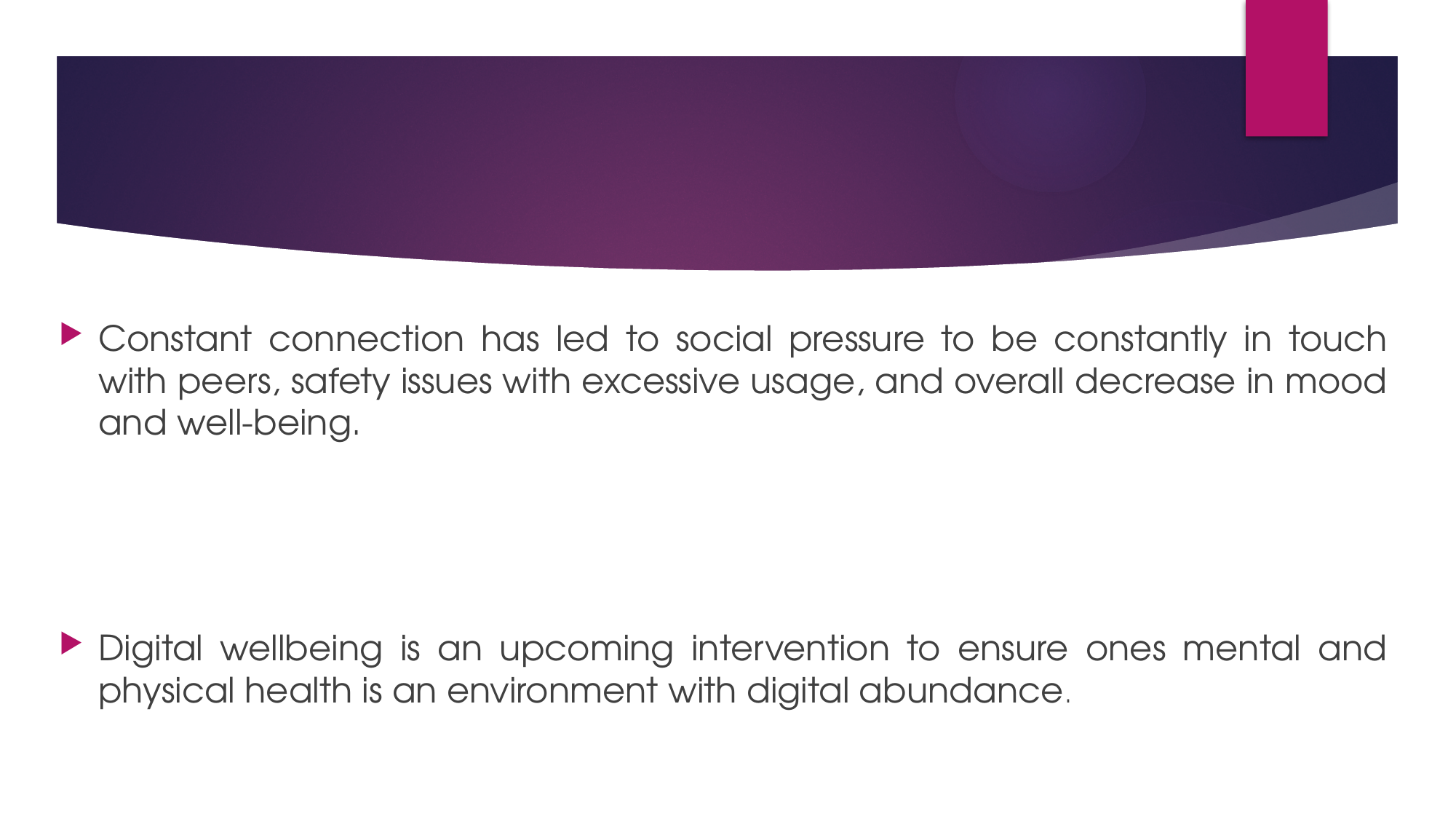

#
Constant connection has led to social pressure to be constantly in touch with peers, safety issues with excessive usage, and overall decrease in mood and well-being.

Digital wellbeing is an upcoming intervention to ensure ones mental and physical health is an environment with digital abundance.